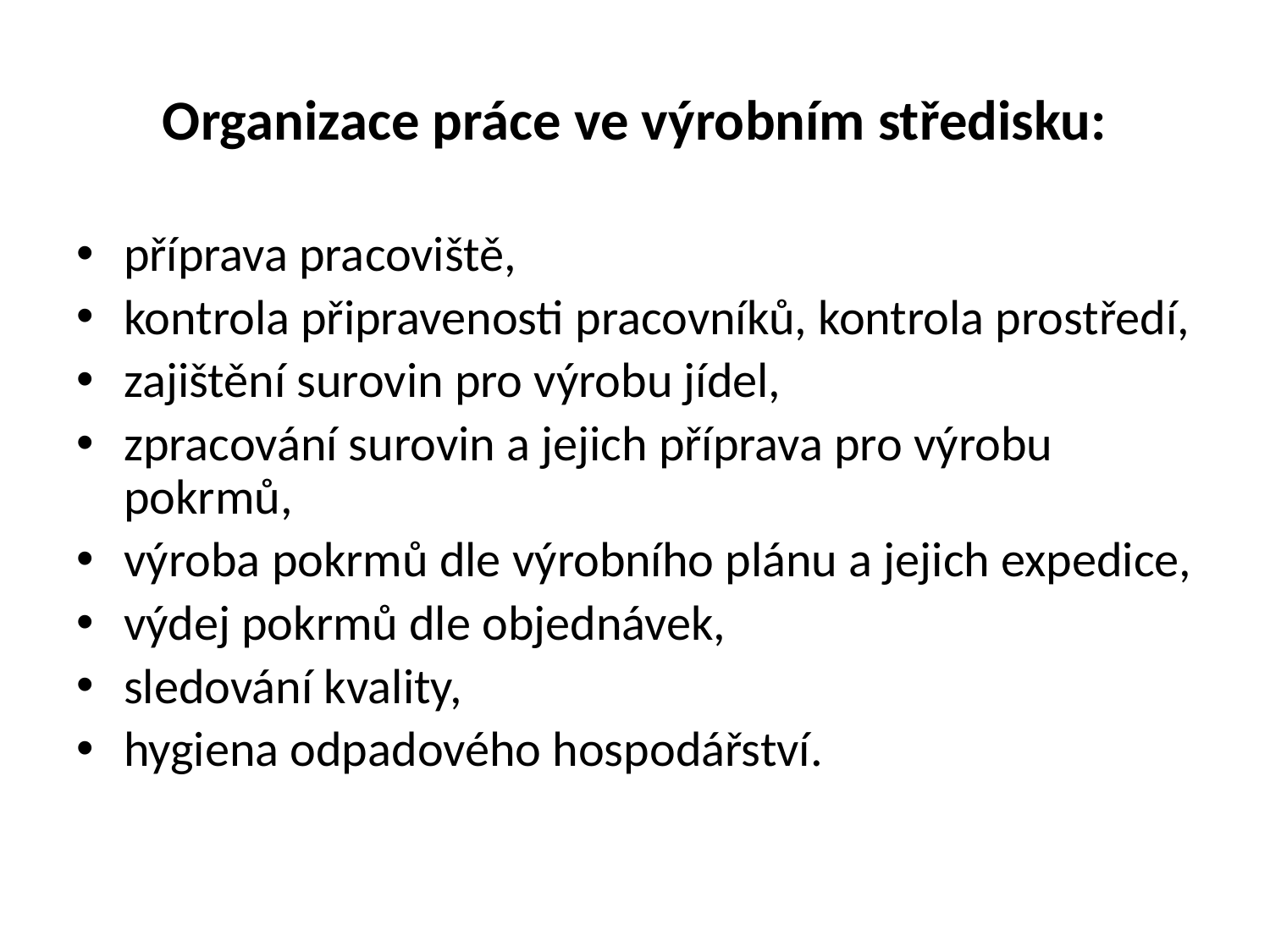

# Organizace práce ve výrobním středisku:
příprava pracoviště,
kontrola připravenosti pracovníků, kontrola prostředí,
zajištění surovin pro výrobu jídel,
zpracování surovin a jejich příprava pro výrobu pokrmů,
výroba pokrmů dle výrobního plánu a jejich expedice,
výdej pokrmů dle objednávek,
sledování kvality,
hygiena odpadového hospodářství.